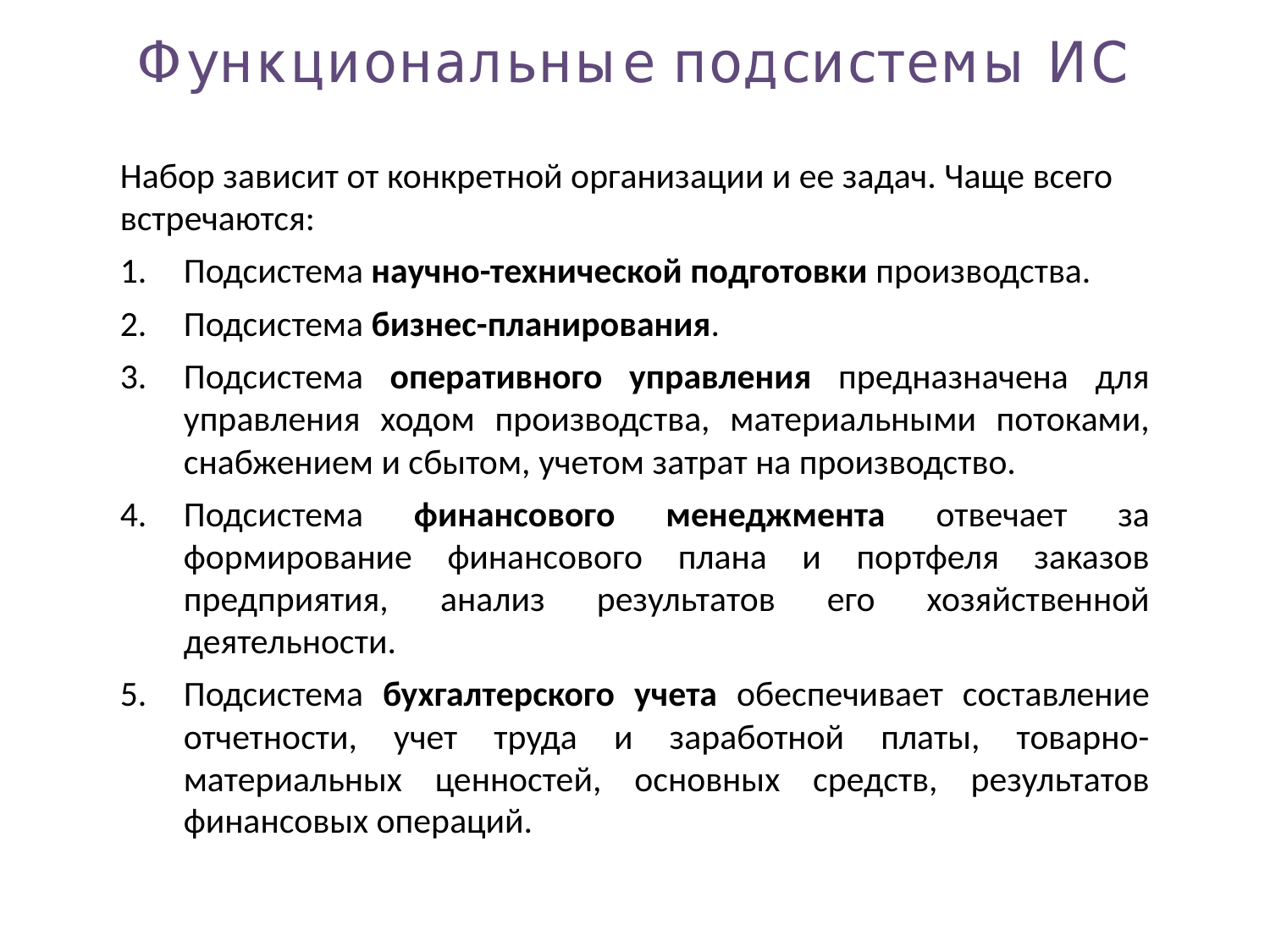

# Функциональные подсистемы ИС
Набор зависит от конкретной организации и ее задач. Чаще всего встречаются:
Подсистема научно-технической подготовки производства.
Подсистема бизнес-планирования.
Подсистема оперативного управления предназначена для управления ходом производства, материальными потоками, снабжением и сбытом, учетом затрат на производство.
Подсистема финансового менеджмента отвечает за формирование финансового плана и портфеля заказов предприятия, анализ результатов его хозяйственной деятельности.
Подсистема бухгалтерского учета обеспечивает составление отчетности, учет труда и заработной платы, товарно-материальных ценностей, основных средств, результатов финансовых операций.